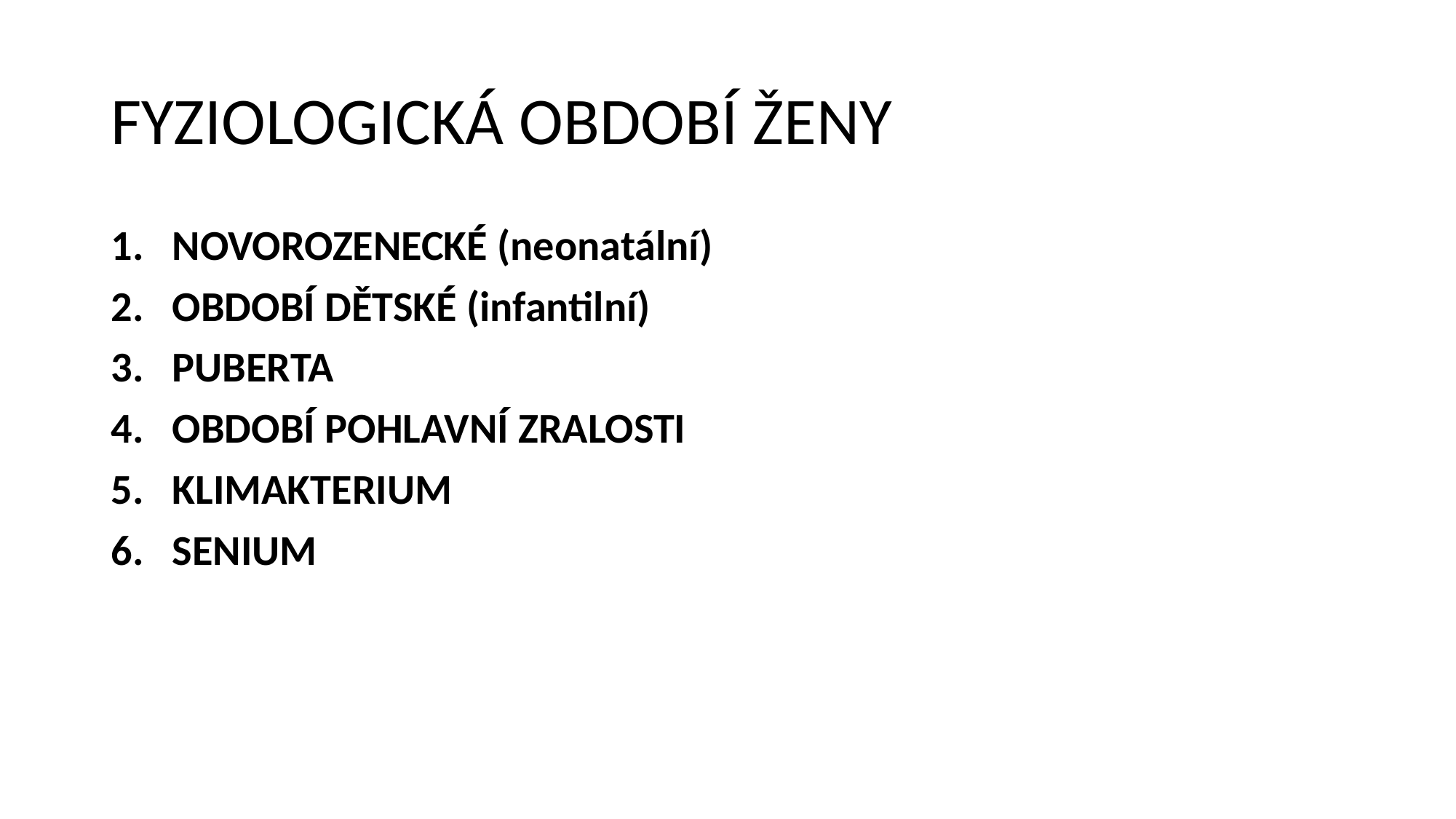

# FYZIOLOGICKÁ OBDOBÍ ŽENY
NOVOROZENECKÉ (neonatální)
OBDOBÍ DĚTSKÉ (infantilní)
PUBERTA
OBDOBÍ POHLAVNÍ ZRALOSTI
KLIMAKTERIUM
SENIUM